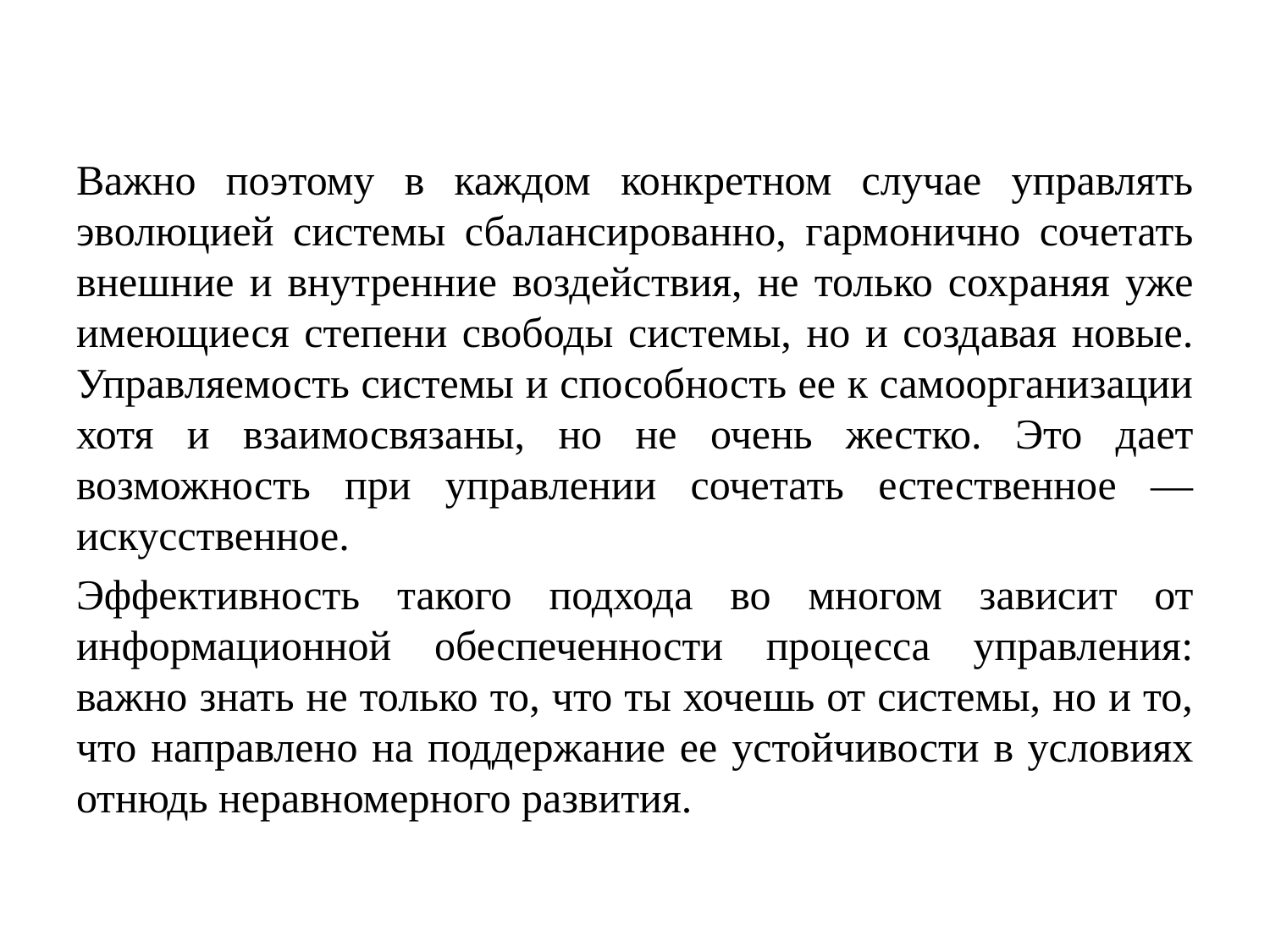

Важно поэтому в каждом конкретном случае управлять эволюцией системы сбалансированно, гармонично сочетать внешние и внутренние воздействия, не только сохраняя уже имеющиеся степени свободы системы, но и создавая новые. Управляемость системы и способность ее к самоорганизации хотя и взаимосвязаны, но не очень жестко. Это дает возможность при управлении сочетать естественное — искусственное.
Эффективность такого подхода во многом зависит от информационной обеспеченности процесса управления: важно знать не только то, что ты хочешь от системы, но и то, что направлено на поддержание ее устойчивости в условиях отнюдь неравномерного развития.